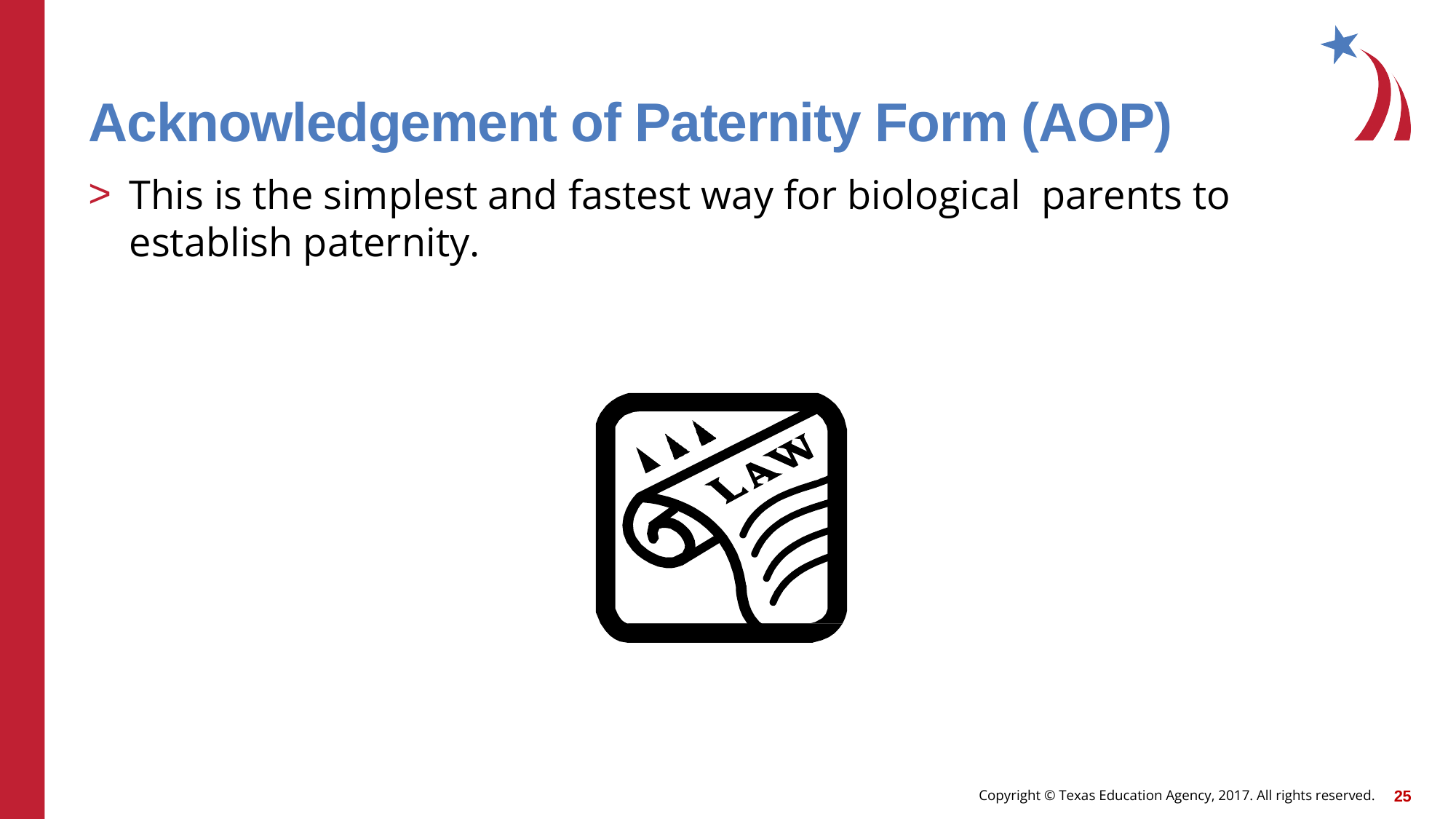

# Acknowledgement of Paternity Form (AOP)
This is the simplest and fastest way for biological  parents to establish paternity.